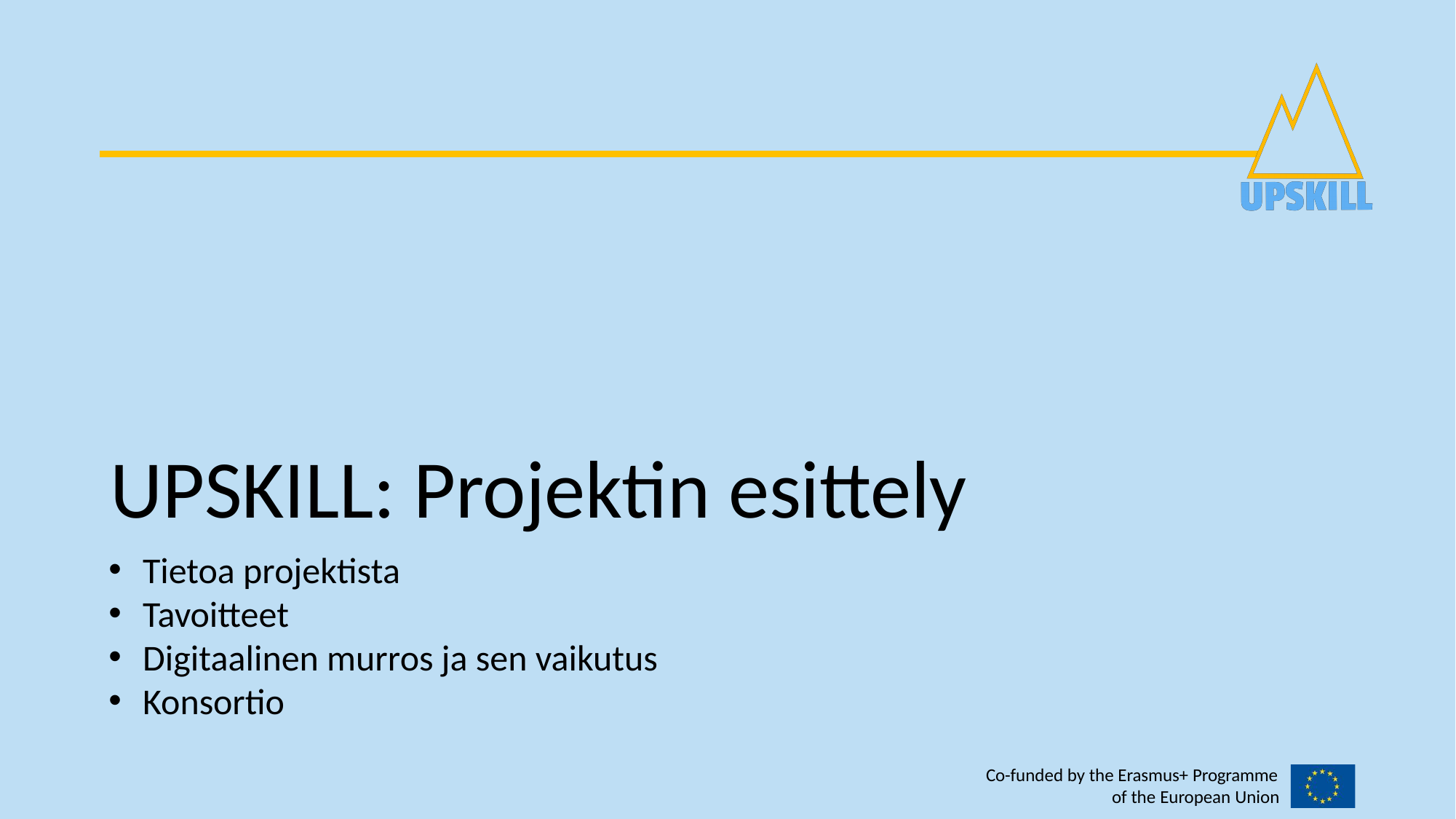

UPSKILL: Projektin esittely
Tietoa projektista
Tavoitteet
Digitaalinen murros ja sen vaikutus
Konsortio
Co-funded by the Erasmus+ Programme
of the European Union